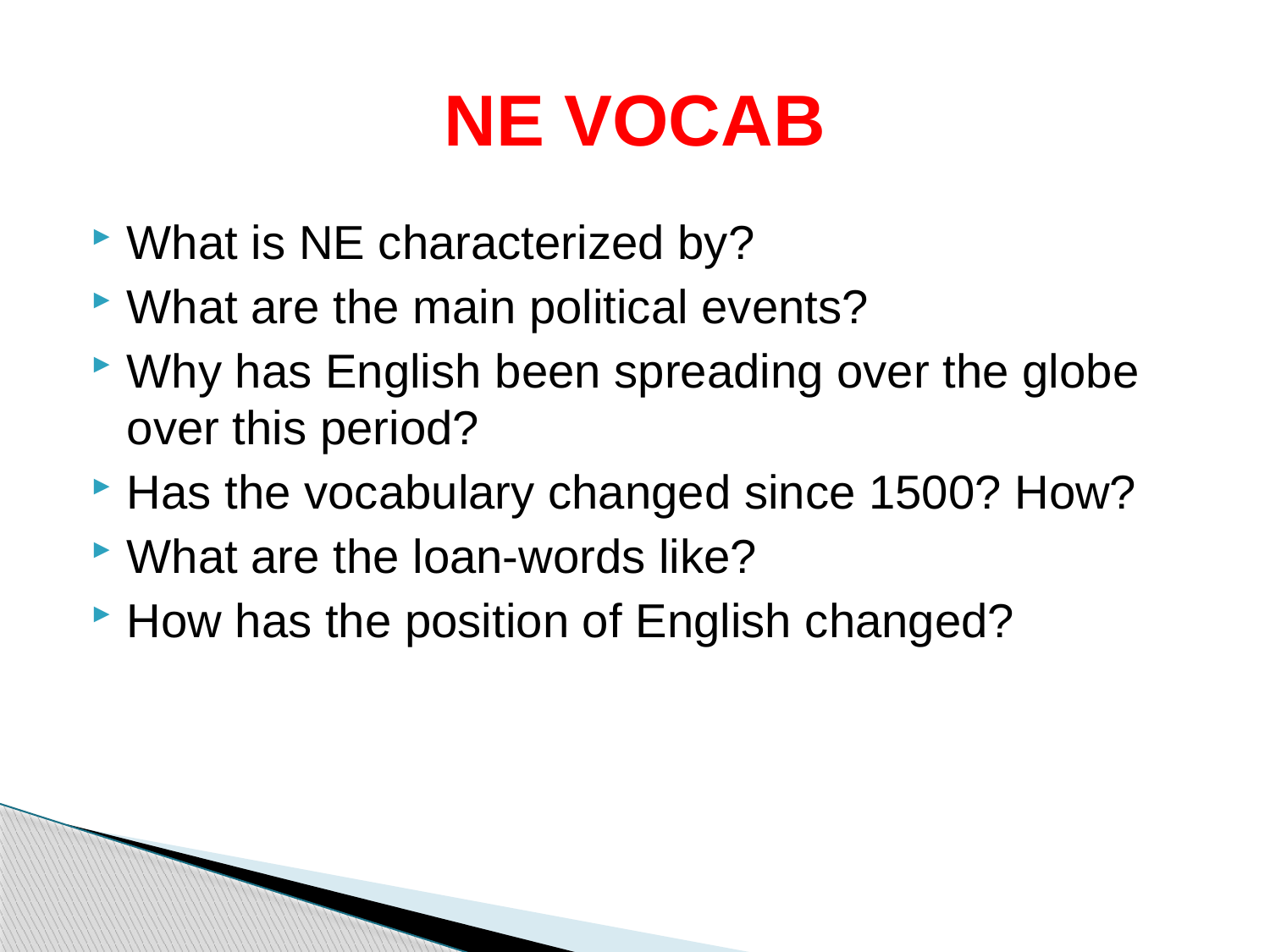

# NE VOCAB
What is NE characterized by?
What are the main political events?
Why has English been spreading over the globe over this period?
Has the vocabulary changed since 1500? How?
What are the loan-words like?
How has the position of English changed?